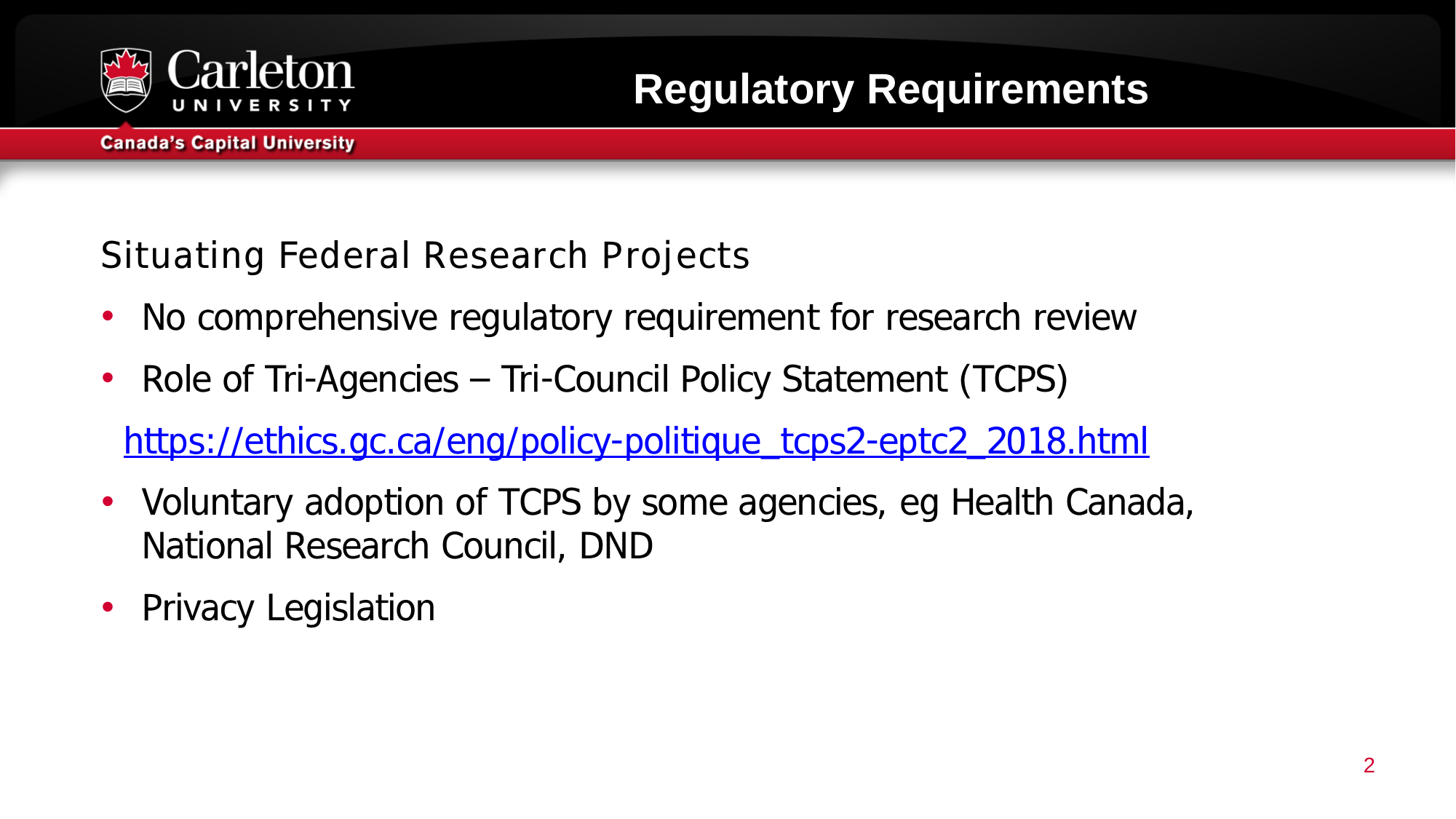

# Regulatory Requirements

Situating Federal Research Projects
No comprehensive regulatory requirement for research review
Role of Tri-Agencies – Tri-Council Policy Statement (TCPS)
  https://ethics.gc.ca/eng/policy-politique_tcps2-eptc2_2018.html
Voluntary adoption of TCPS by some agencies, eg Health Canada, National Research Council, DND
Privacy Legislation
2